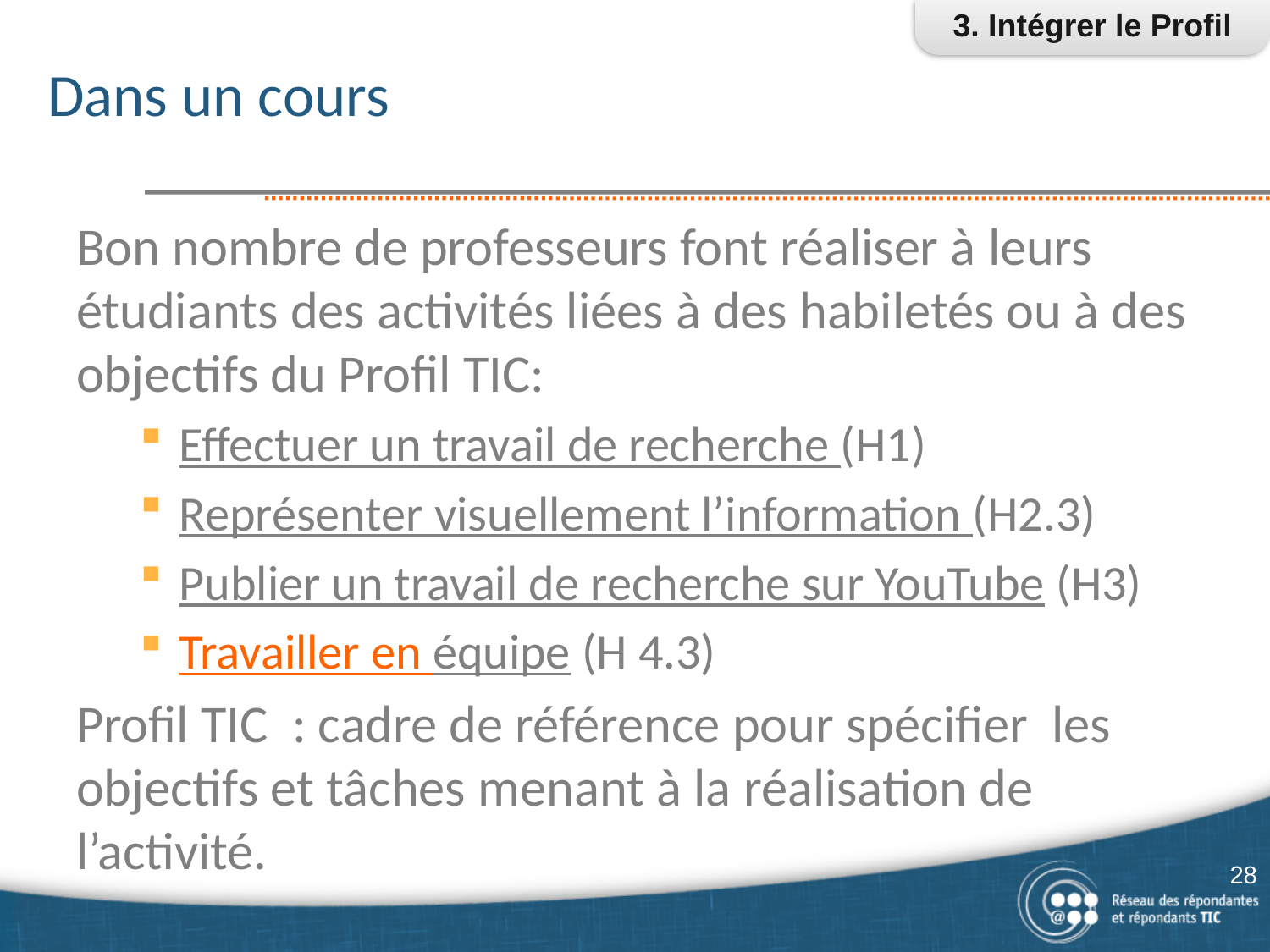

3. Intégrer le Profil
# Dans un cours
Bon nombre de professeurs font réaliser à leurs étudiants des activités liées à des habiletés ou à des objectifs du Profil TIC:
Effectuer un travail de recherche (H1)
Représenter visuellement l’information (H2.3)
Publier un travail de recherche sur YouTube (H3)
Travailler en équipe (H 4.3)
Profil TIC  : cadre de référence pour spécifier  les objectifs et tâches menant à la réalisation de l’activité.
28